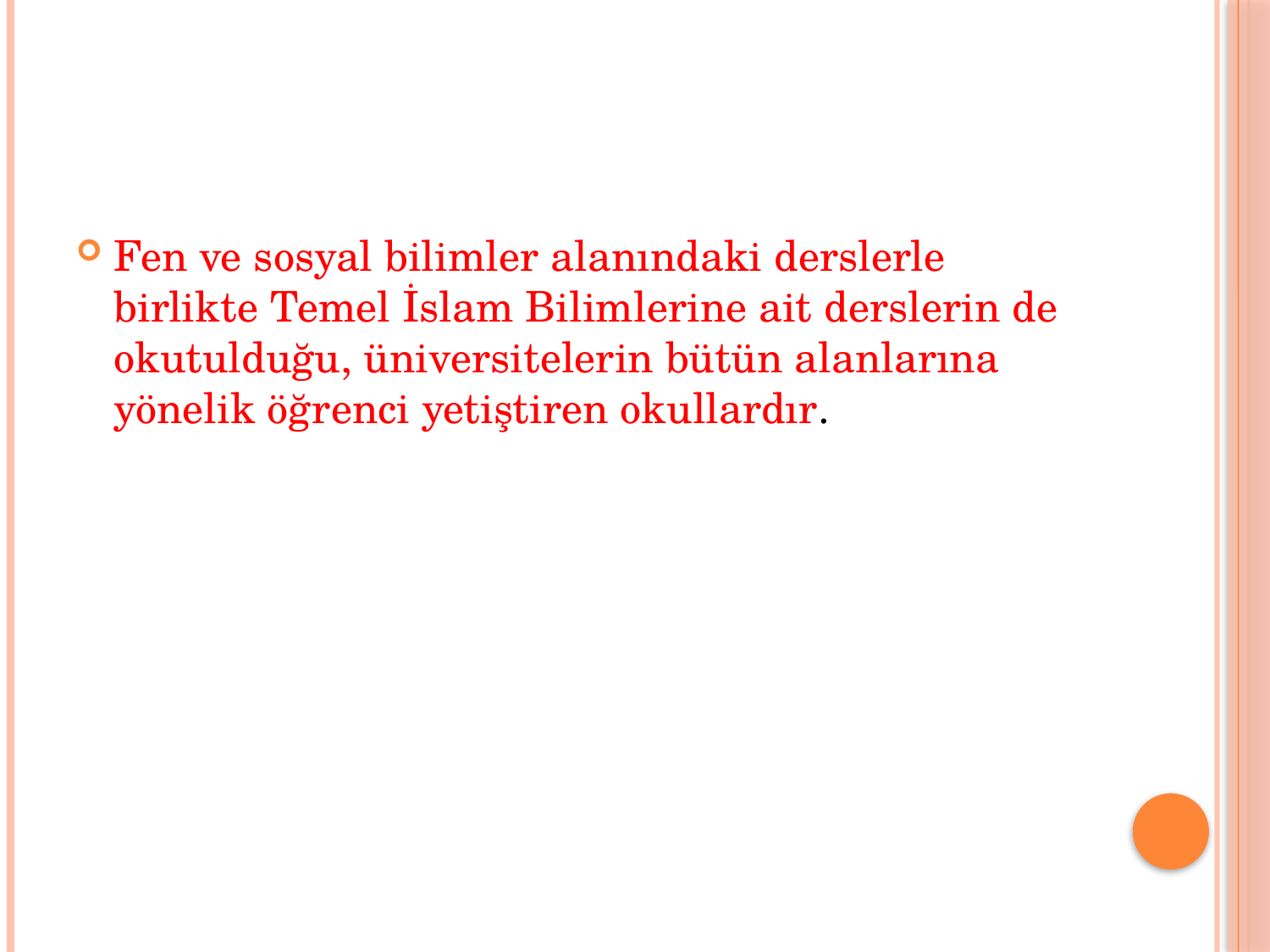

Fen ve sosyal bilimler alanındaki derslerle birlikte Temel İslam Bilimlerine ait derslerin de okutulduğu, üniversitelerin bütün alanlarına yönelik öğrenci yetiştiren okullardır.